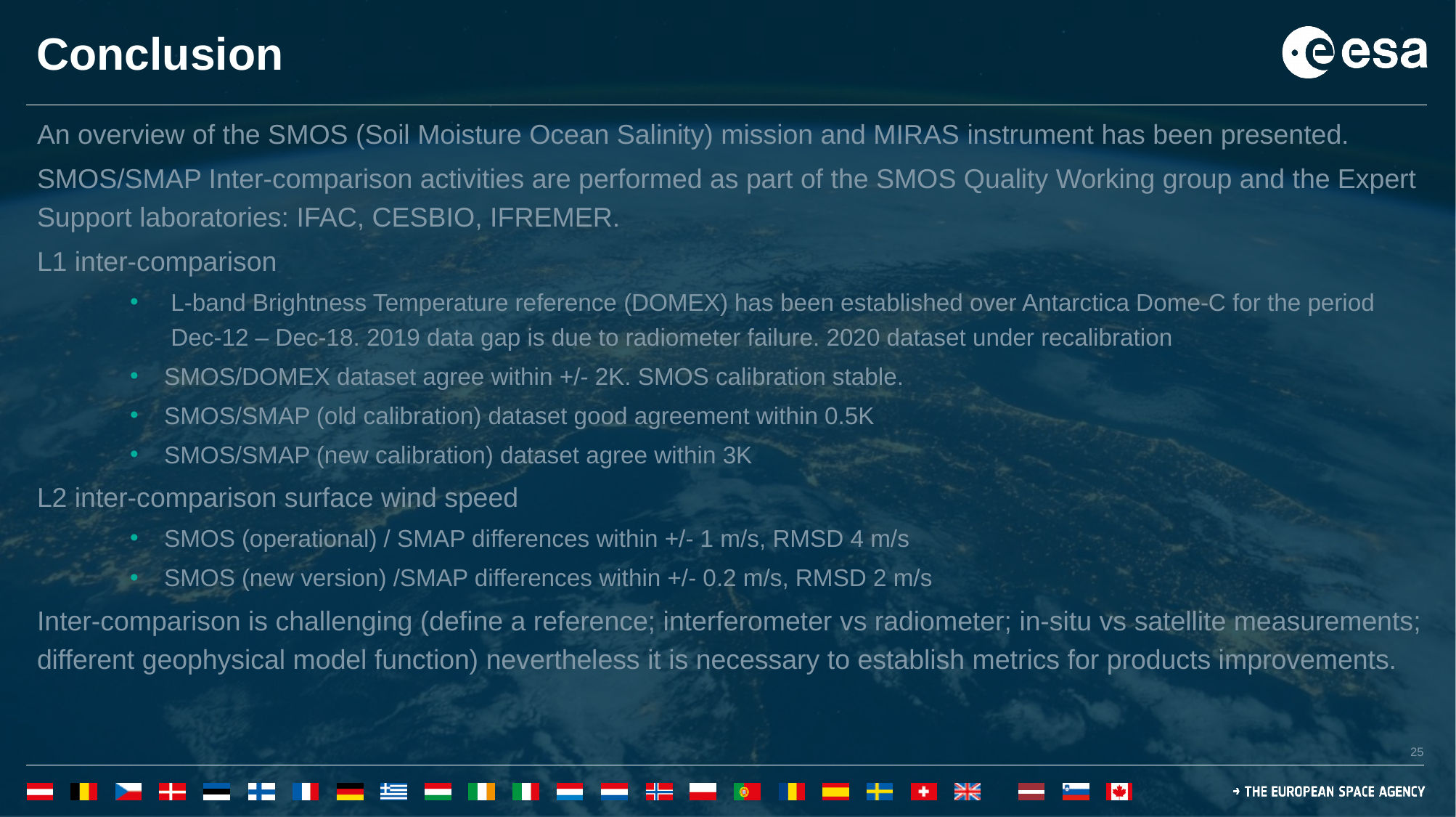

# Conclusion
An overview of the SMOS (Soil Moisture Ocean Salinity) mission and MIRAS instrument has been presented.
SMOS/SMAP Inter-comparison activities are performed as part of the SMOS Quality Working group and the Expert Support laboratories: IFAC, CESBIO, IFREMER.
L1 inter-comparison
L-band Brightness Temperature reference (DOMEX) has been established over Antarctica Dome-C for the period  Dec-12 – Dec-18. 2019 data gap is due to radiometer failure. 2020 dataset under recalibration
SMOS/DOMEX dataset agree within +/- 2K. SMOS calibration stable.
SMOS/SMAP (old calibration) dataset good agreement within 0.5K
SMOS/SMAP (new calibration) dataset agree within 3K
L2 inter-comparison surface wind speed
SMOS (operational) / SMAP differences within +/- 1 m/s, RMSD 4 m/s
SMOS (new version) /SMAP differences within +/- 0.2 m/s, RMSD 2 m/s
Inter-comparison is challenging (define a reference; interferometer vs radiometer; in-situ vs satellite measurements; different geophysical model function) nevertheless it is necessary to establish metrics for products improvements.